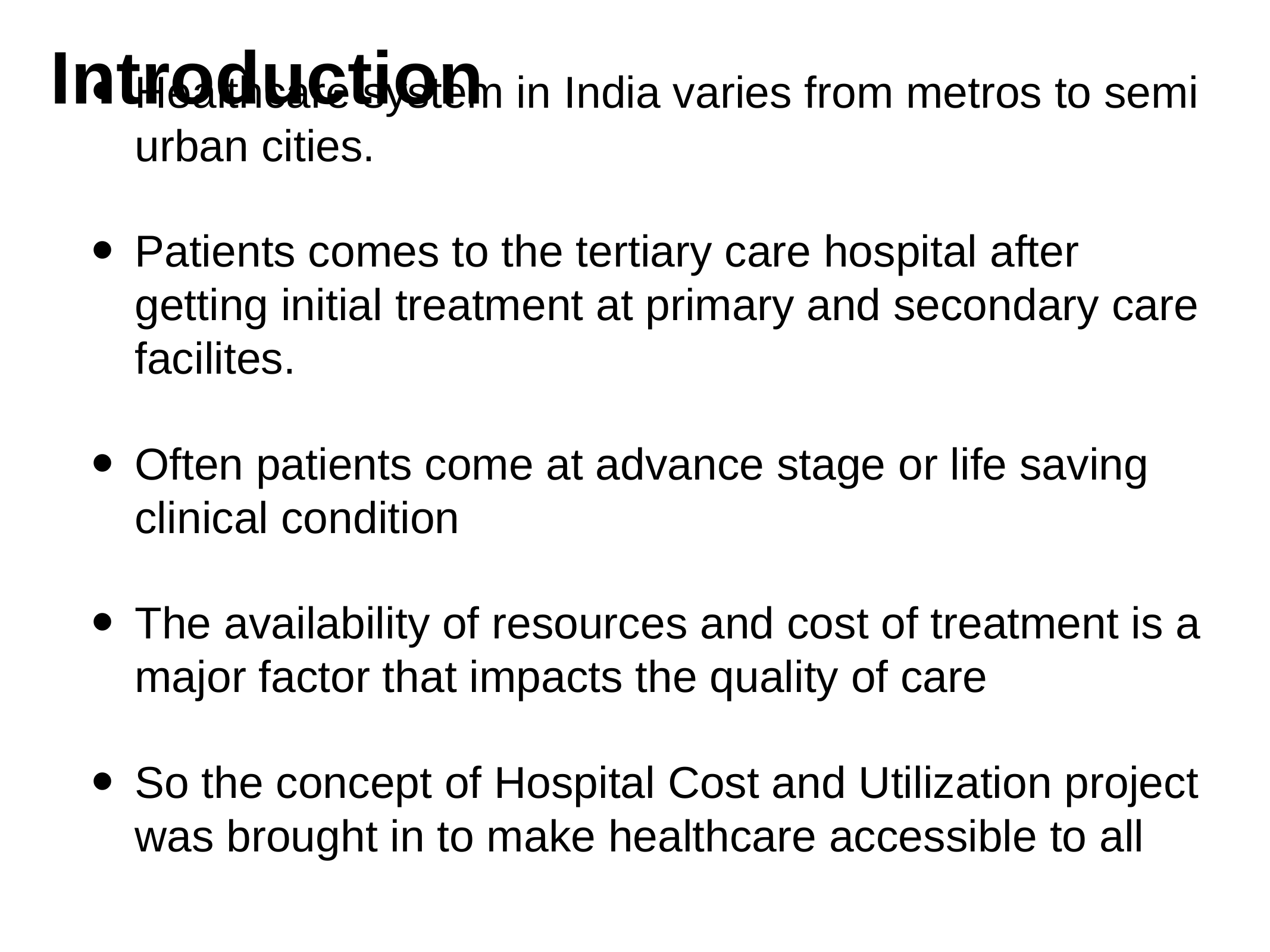

# Introduction
Healthcare system in India varies from metros to semi urban cities.
Patients comes to the tertiary care hospital after getting initial treatment at primary and secondary care facilites.
Often patients come at advance stage or life saving clinical condition
The availability of resources and cost of treatment is a major factor that impacts the quality of care
So the concept of Hospital Cost and Utilization project was brought in to make healthcare accessible to all